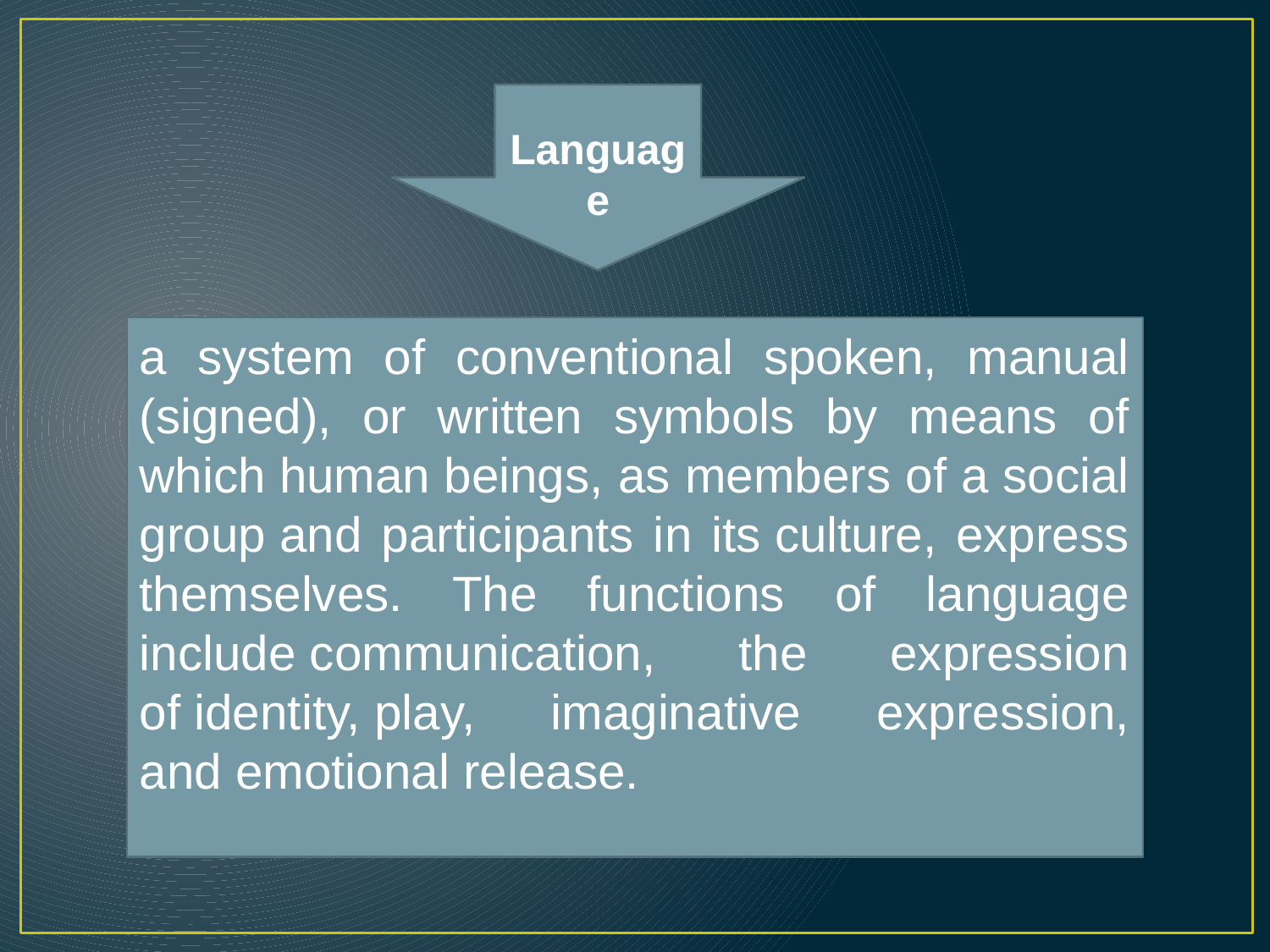

Language
a system of conventional spoken, manual (signed), or written symbols by means of which human beings, as members of a social group and participants in its culture, express themselves. The functions of language include communication, the expression of identity, play, imaginative expression, and emotional release.